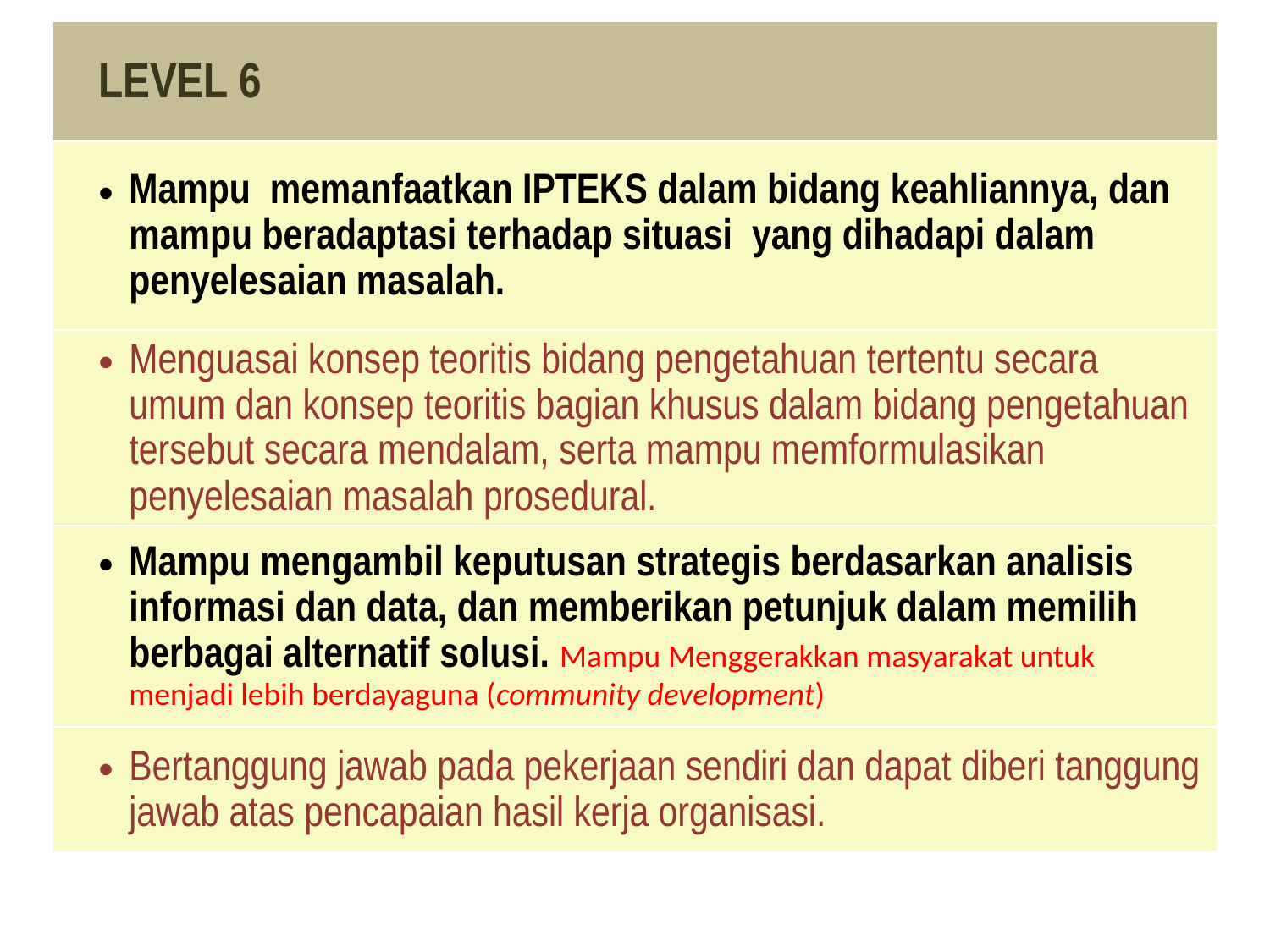

| LEVEL 6 |
| --- |
| Mampu memanfaatkan IPTEKS dalam bidang keahliannya, dan mampu beradaptasi terhadap situasi yang dihadapi dalam penyelesaian masalah. |
| Menguasai konsep teoritis bidang pengetahuan tertentu secara umum dan konsep teoritis bagian khusus dalam bidang pengetahuan tersebut secara mendalam, serta mampu memformulasikan penyelesaian masalah prosedural. |
| Mampu mengambil keputusan strategis berdasarkan analisis informasi dan data, dan memberikan petunjuk dalam memilih berbagai alternatif solusi. Mampu Menggerakkan masyarakat untuk menjadi lebih berdayaguna (community development) |
| Bertanggung jawab pada pekerjaan sendiri dan dapat diberi tanggung jawab atas pencapaian hasil kerja organisasi. |